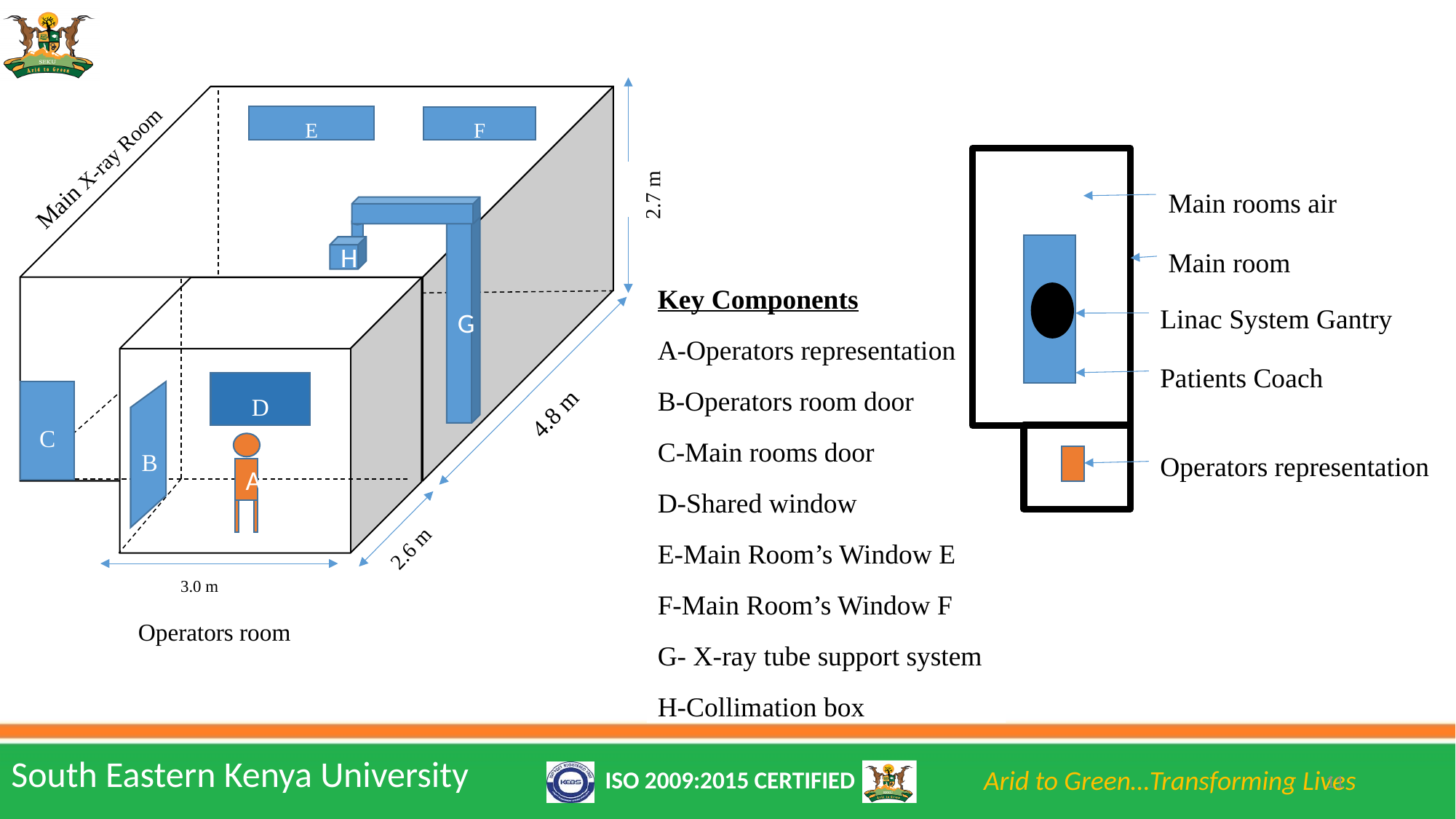

2.7 m
4.8 m
3.0 m

E
F
C
D
B
Key Components
A-Operators representation
B-Operators room door
C-Main rooms door
D-Shared window
E-Main Room’s Window E
F-Main Room’s Window F
G- X-ray tube support system
H-Collimation box

Main X-ray Room
Operators room
2.6 m

G

Main rooms air

Main room

Linac System Gantry

Patients Coach

Operators representation

H

A

11